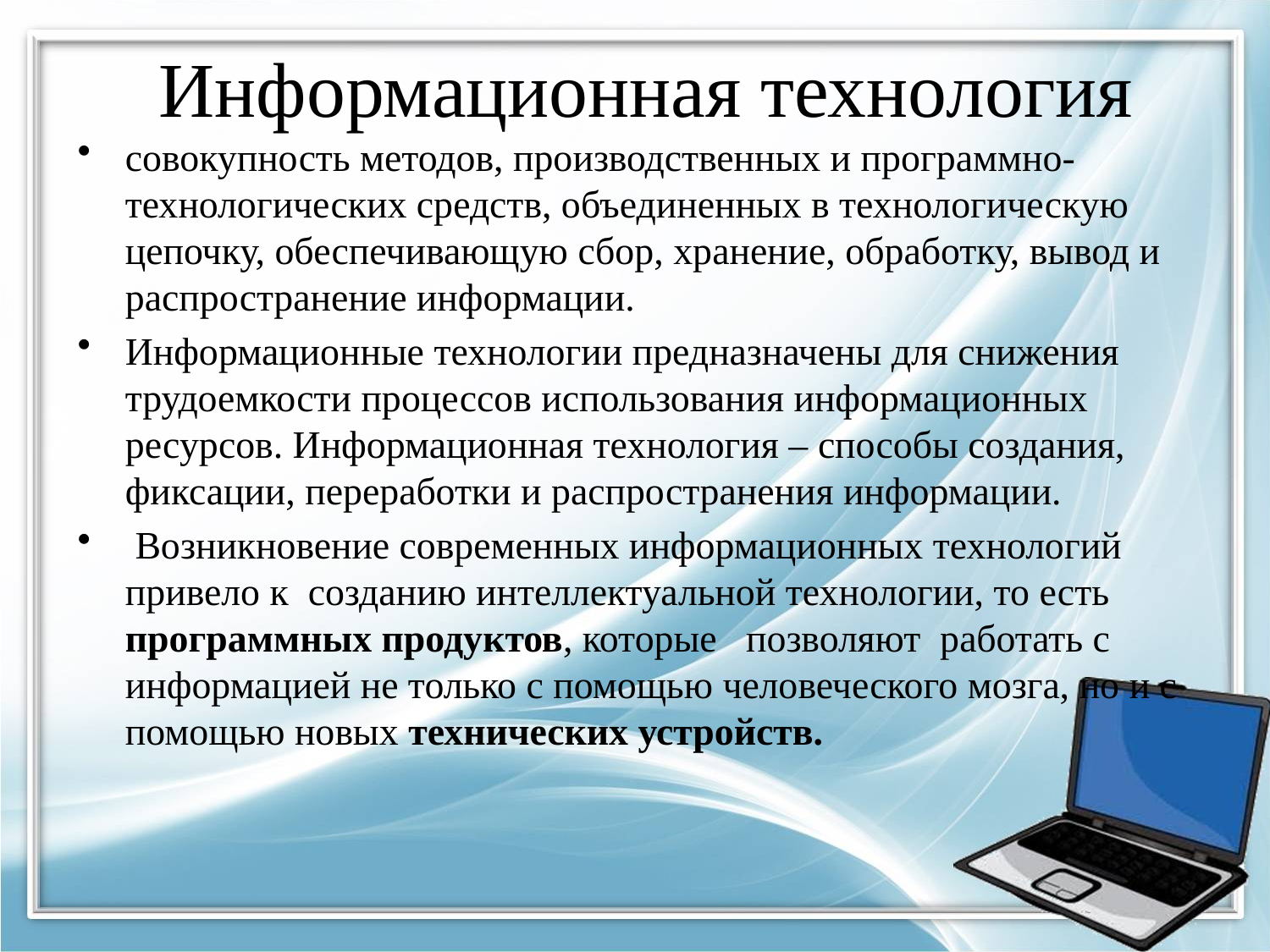

# Информационная технология
совокупность методов, производственных и программно-технологических средств, объединенных в технологическую цепочку, обеспечивающую сбор, хранение, обработку, вывод и распространение информации.
Информационные технологии предназначены для снижения трудоемкости процессов использования информационных ресурсов. Информационная технология – способы создания, фиксации, переработки и распространения информации.
 Возникновение современных информационных технологий  привело к  созданию интеллектуальной технологии, то есть программных продуктов, которые   позволяют  работать с информацией не только с помощью человеческого мозга, но и с помощью новых технических устройств.